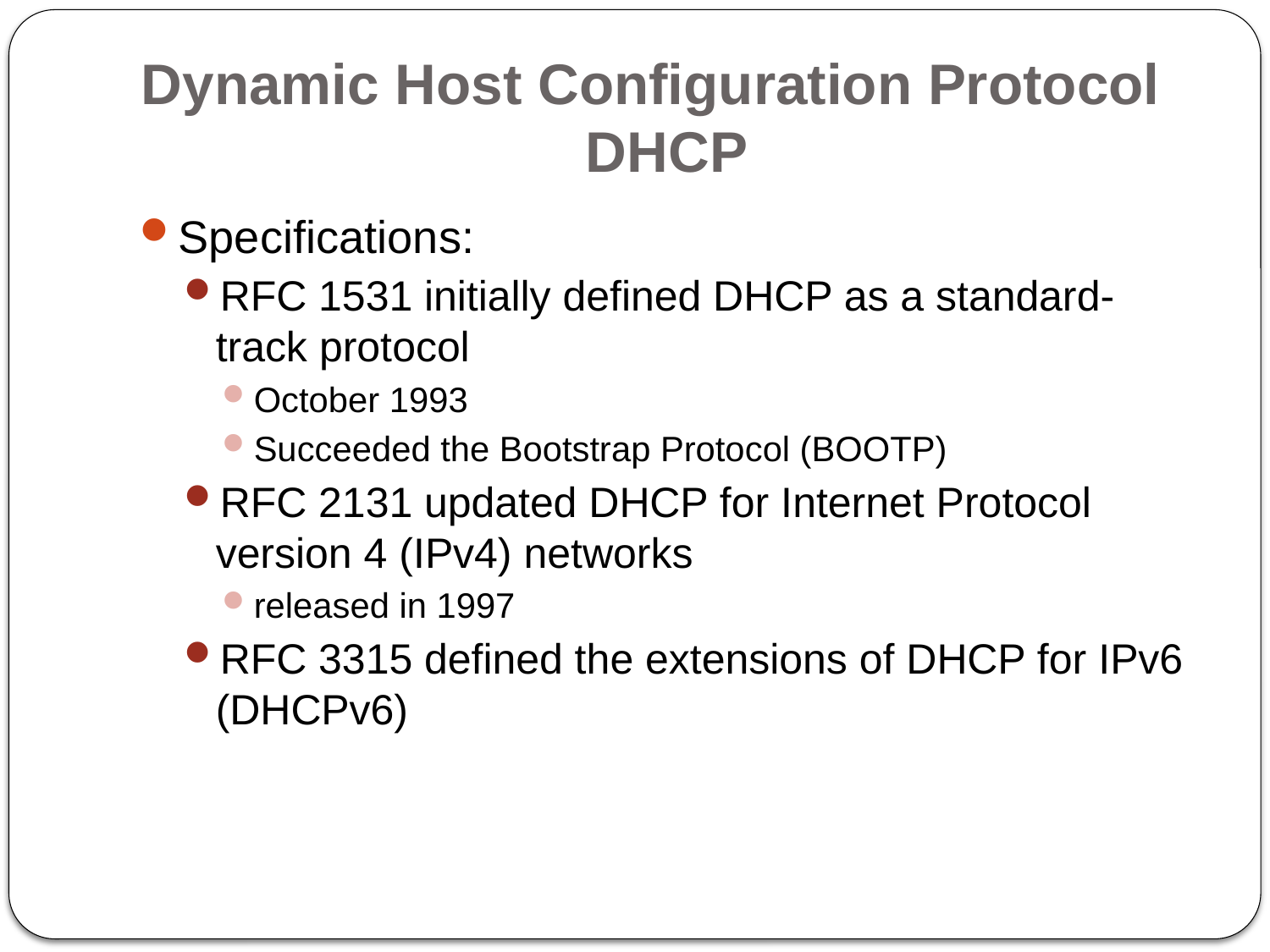

# Dynamic Host Configuration Protocol DHCP
Specifications:
RFC 1531 initially defined DHCP as a standard-track protocol
October 1993
Succeeded the Bootstrap Protocol (BOOTP)
RFC 2131 updated DHCP for Internet Protocol version 4 (IPv4) networks
released in 1997
RFC 3315 defined the extensions of DHCP for IPv6 (DHCPv6)